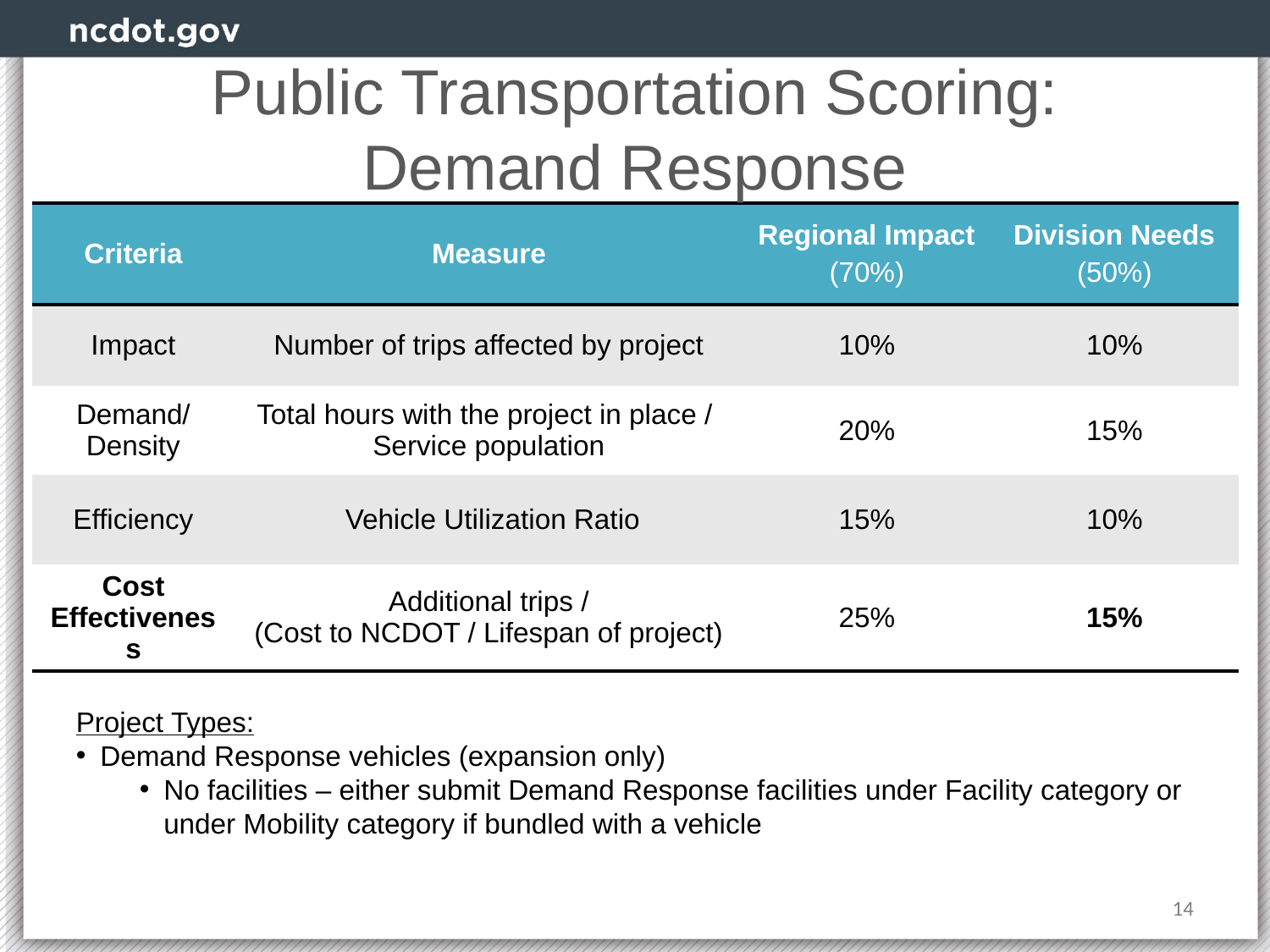

# Public Transportation Scoring: Demand Response
| Criteria | Measure | Regional Impact (70%) | Division Needs (50%) |
| --- | --- | --- | --- |
| Impact | Number of trips affected by project | 10% | 10% |
| Demand/ Density | Total hours with the project in place / Service population | 20% | 15% |
| Efficiency | Vehicle Utilization Ratio | 15% | 10% |
| Cost Effectiveness | Additional trips / (Cost to NCDOT / Lifespan of project) | 25% | 15% |
Project Types:
Demand Response vehicles (expansion only)
No facilities – either submit Demand Response facilities under Facility category or under Mobility category if bundled with a vehicle
14